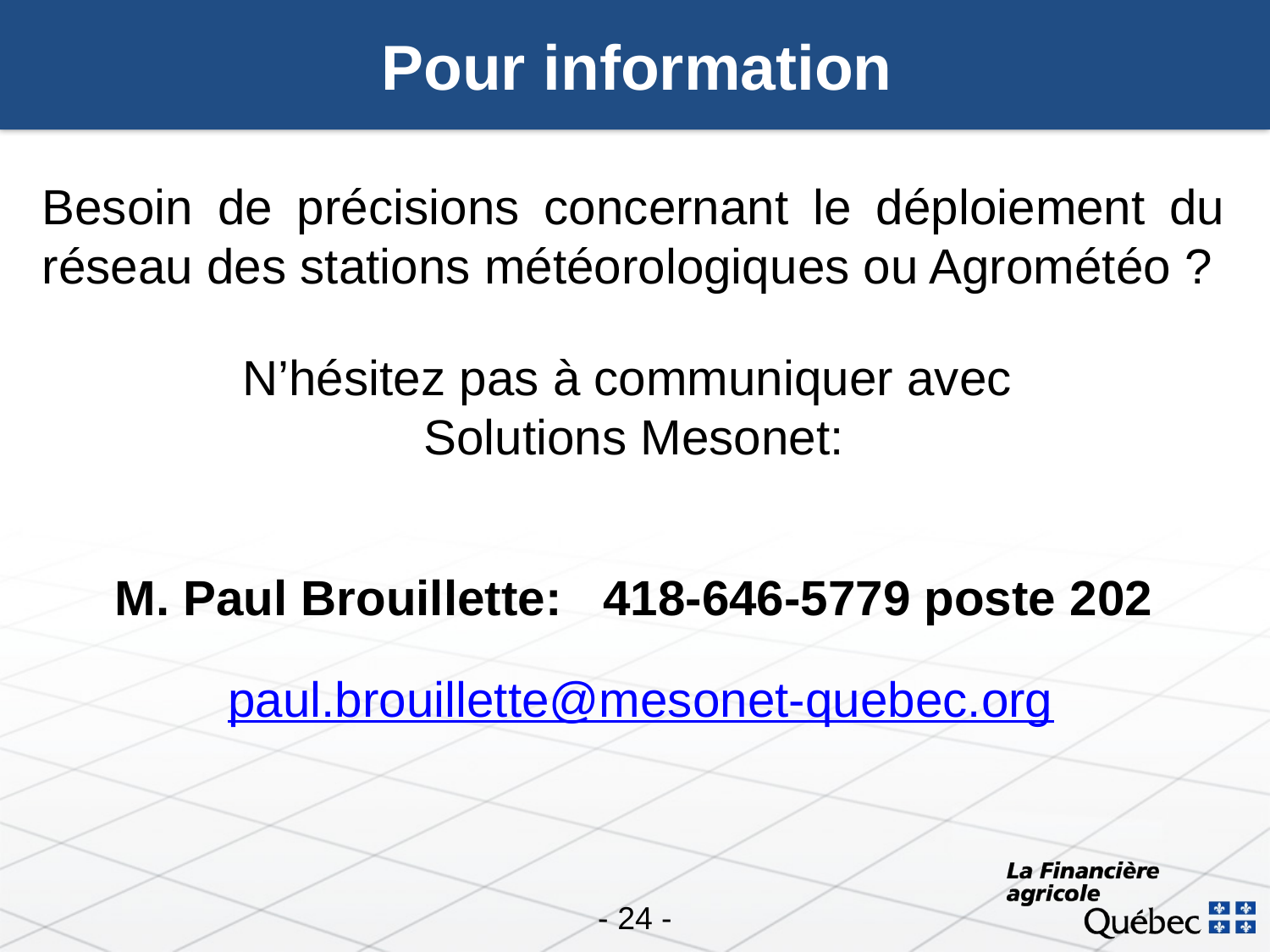

# Pour information
Besoin de précisions concernant le déploiement du réseau des stations météorologiques ou Agrométéo ?
N’hésitez pas à communiquer avec
Solutions Mesonet:

M. Paul Brouillette:   418-646-5779 poste 202
 paul.brouillette@mesonet-quebec.org